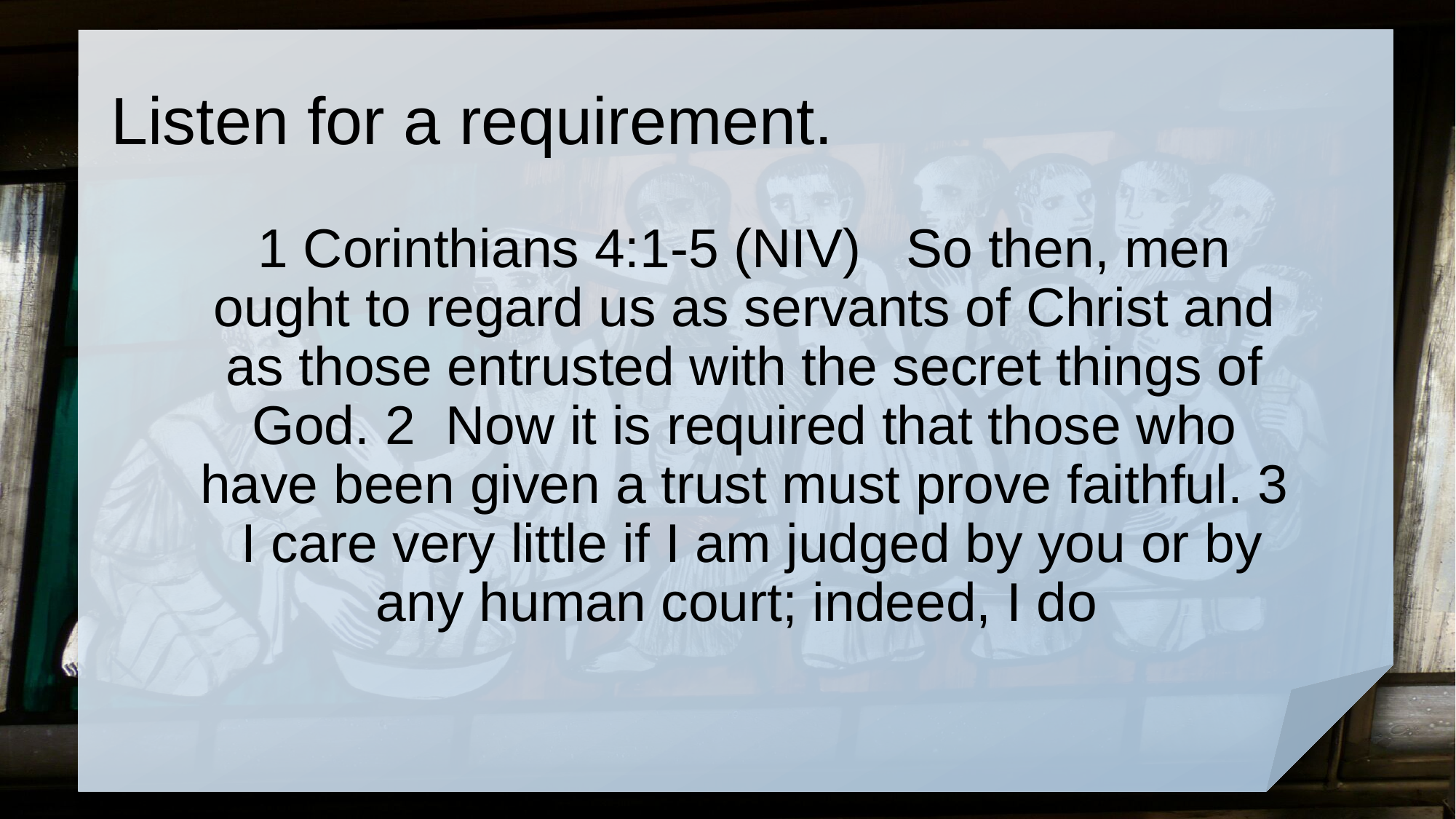

# Listen for a requirement.
1 Corinthians 4:1-5 (NIV)   So then, men ought to regard us as servants of Christ and as those entrusted with the secret things of God. 2  Now it is required that those who have been given a trust must prove faithful. 3  I care very little if I am judged by you or by any human court; indeed, I do